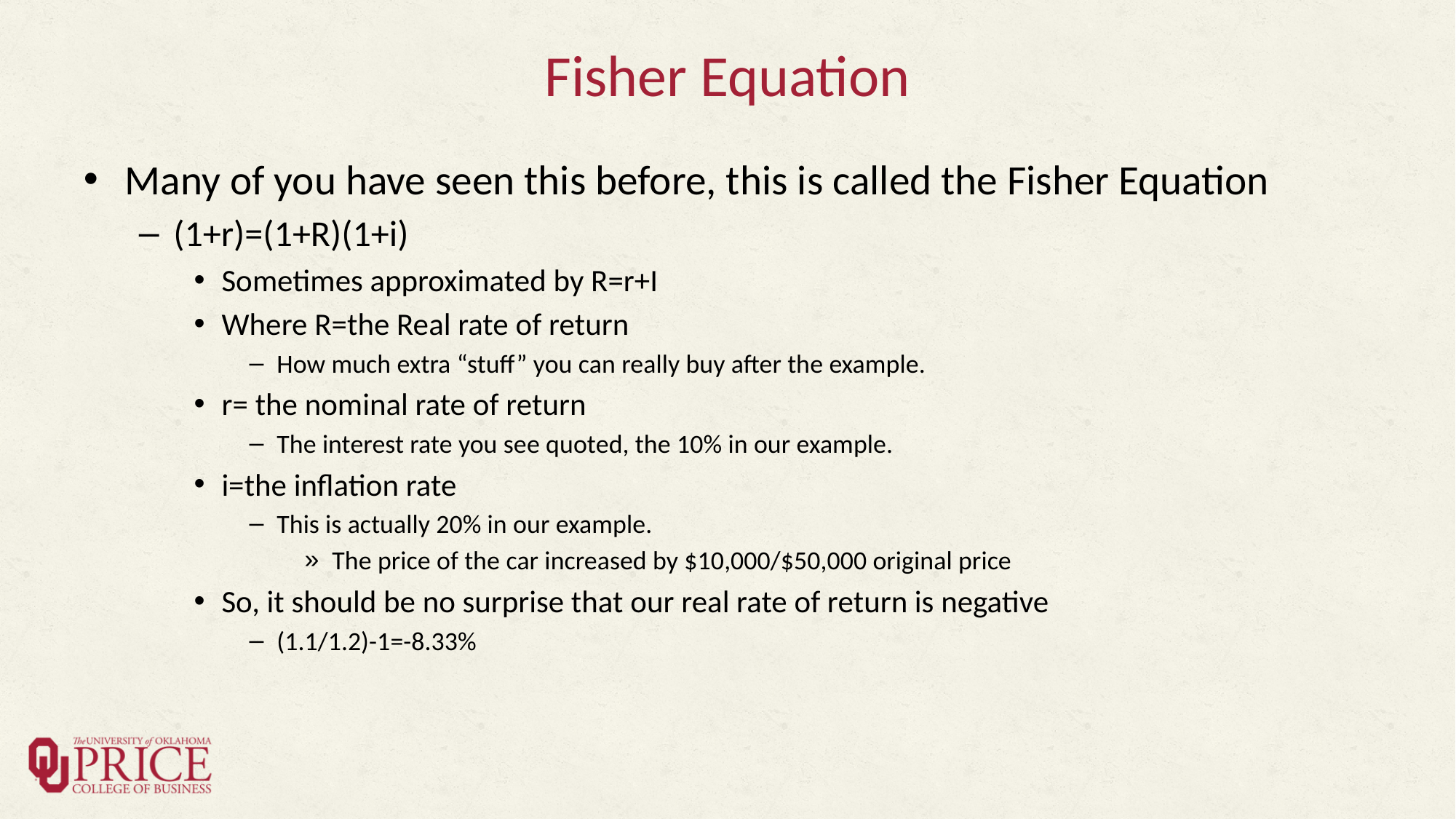

# Fisher Equation
Many of you have seen this before, this is called the Fisher Equation
(1+r)=(1+R)(1+i)
Sometimes approximated by R=r+I
Where R=the Real rate of return
How much extra “stuff” you can really buy after the example.
r= the nominal rate of return
The interest rate you see quoted, the 10% in our example.
i=the inflation rate
This is actually 20% in our example.
The price of the car increased by $10,000/$50,000 original price
So, it should be no surprise that our real rate of return is negative
(1.1/1.2)-1=-8.33%